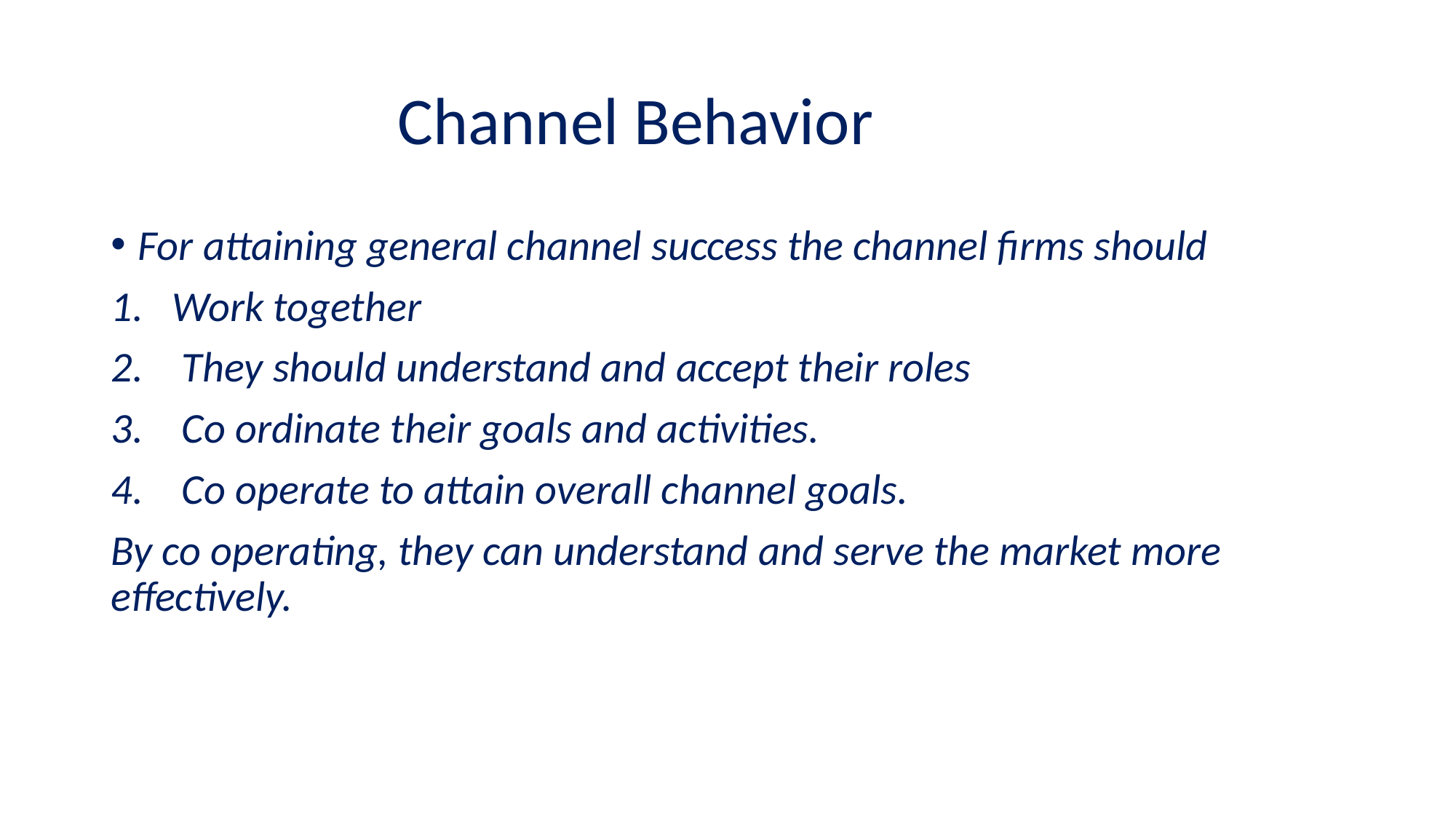

# Channel Behavior
For attaining general channel success the channel firms should
Work together
 They should understand and accept their roles
 Co ordinate their goals and activities.
 Co operate to attain overall channel goals.
By co operating, they can understand and serve the market more effectively.